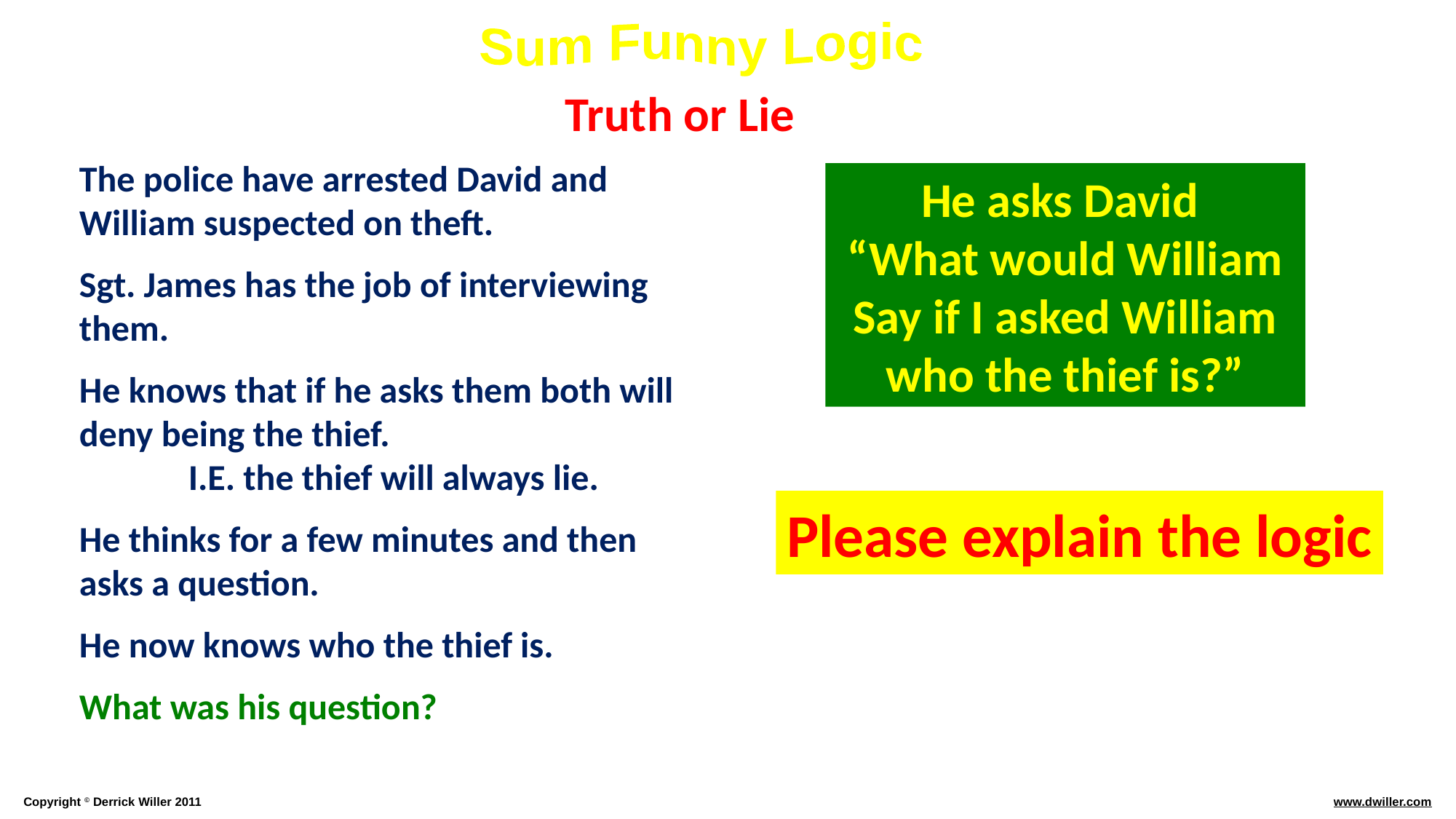

Truth or Lie
The police have arrested David and William suspected on theft.
Sgt. James has the job of interviewing them.
He knows that if he asks them both will deny being the thief.
	I.E. the thief will always lie.
He thinks for a few minutes and then asks a question.
He now knows who the thief is.
What was his question?
He asks David
“What would William Say if I asked William who the thief is?”
Please explain the logic